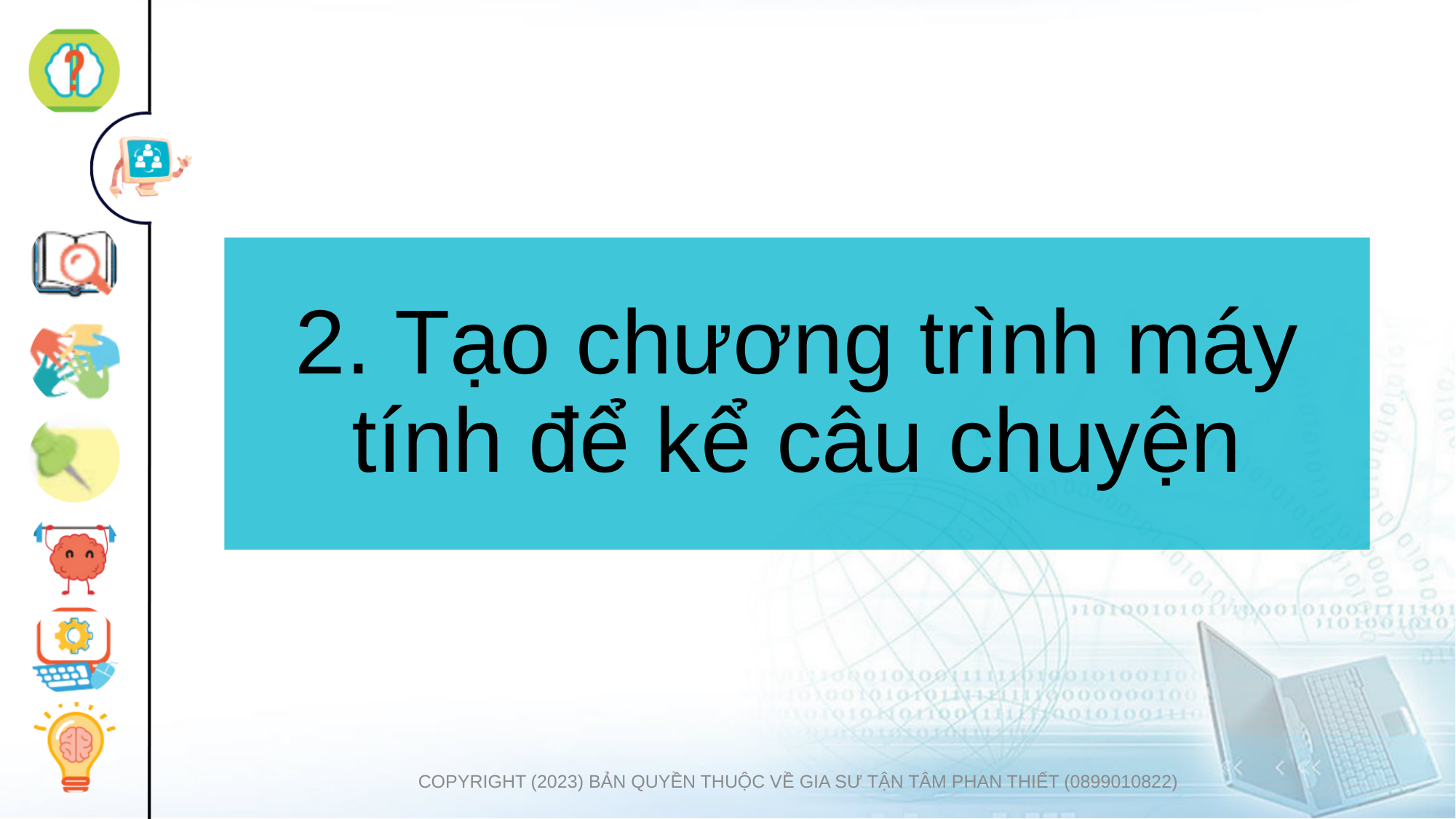

# 2. Tạo chương trình máy tính để kể câu chuyện
COPYRIGHT (2023) BẢN QUYỀN THUỘC VỀ GIA SƯ TẬN TÂM PHAN THIẾT (0899010822)